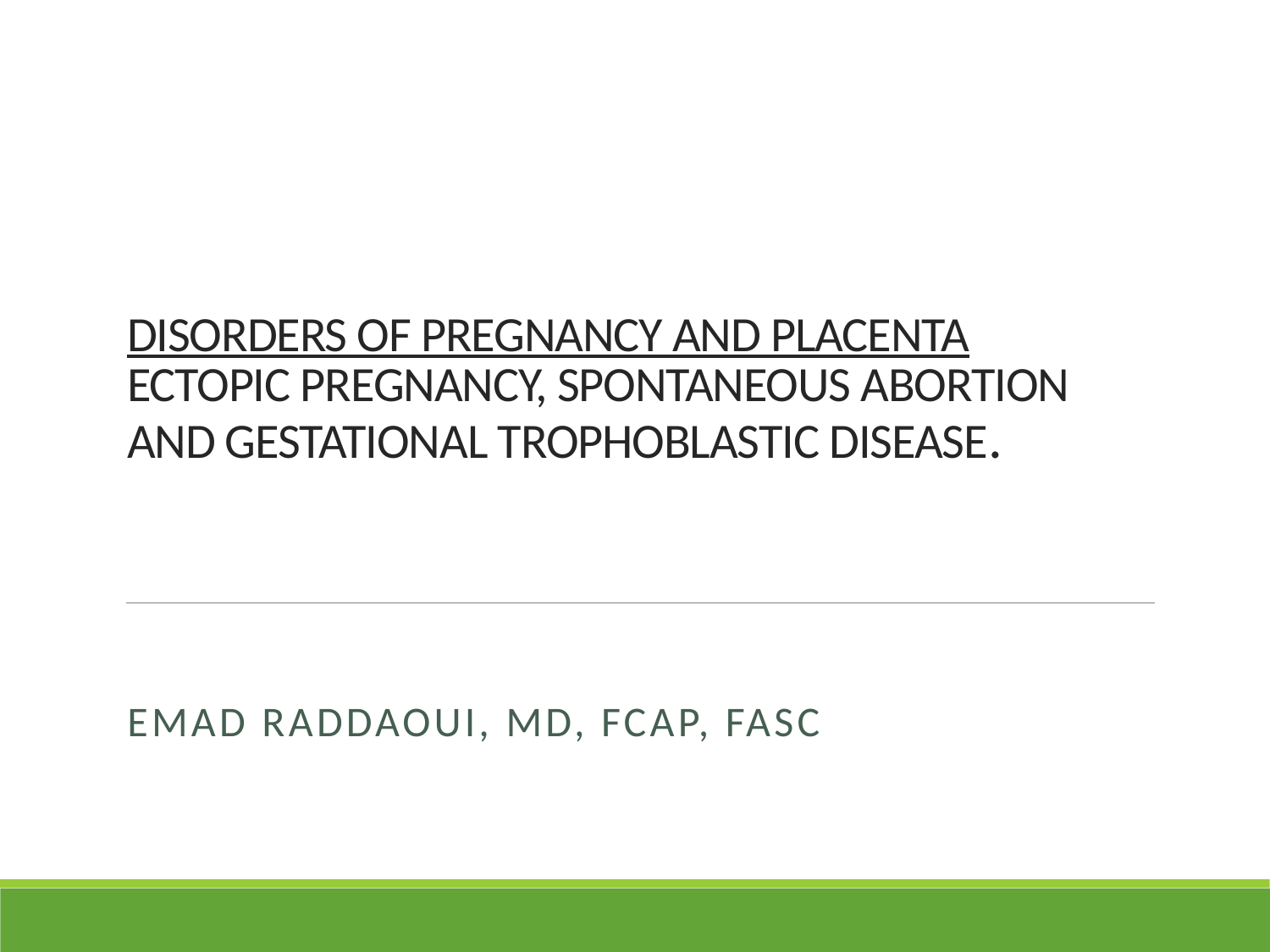

# DISORDERS OF PREGNANCY AND PLACENTA ECTOPIC PREGNANCY, SPONTANEOUS ABORTION AND GESTATIONAL TROPHOBLASTIC DISEASE.

Emad Raddaoui, MD, FCAP, FASC